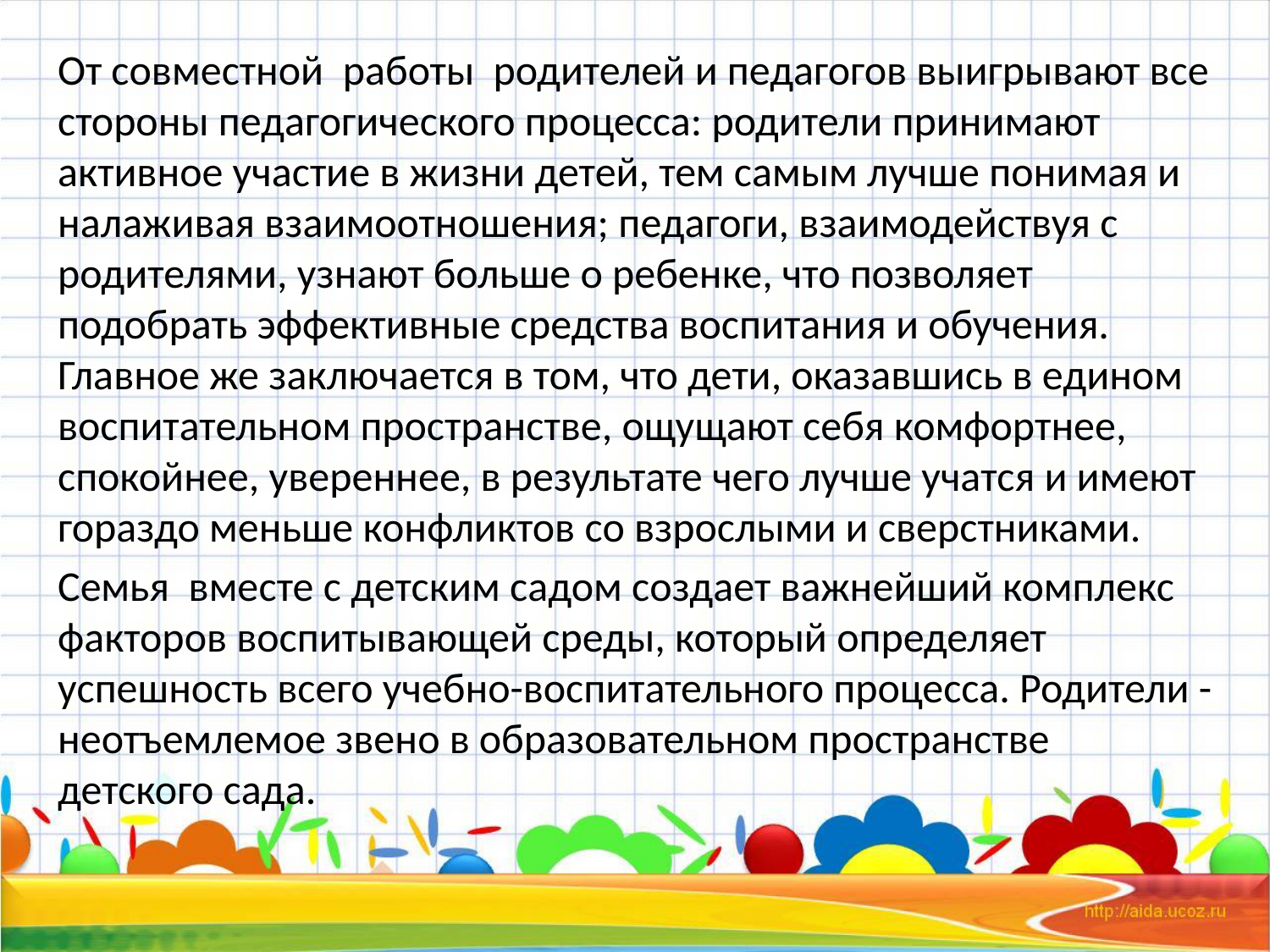

От совместной  работы  родителей и педагогов выигрывают все стороны педагогического процесса: родители принимают активное участие в жизни детей, тем самым лучше понимая и налаживая взаимоотношения; педагоги, взаимодействуя с родителями, узнают больше о ребенке, что позволяет подобрать эффективные средства воспитания и обучения. Главное же заключается в том, что дети, оказавшись в едином воспитательном пространстве, ощущают себя комфортнее, спокойнее, увереннее, в результате чего лучше учатся и имеют гораздо меньше конфликтов со взрослыми и сверстниками.
Семья  вместе с детским садом создает важнейший комплекс факторов воспитывающей среды, который определяет успешность всего учебно-воспитательного процесса. Родители - неотъемлемое звено в образовательном пространстве детского сада.